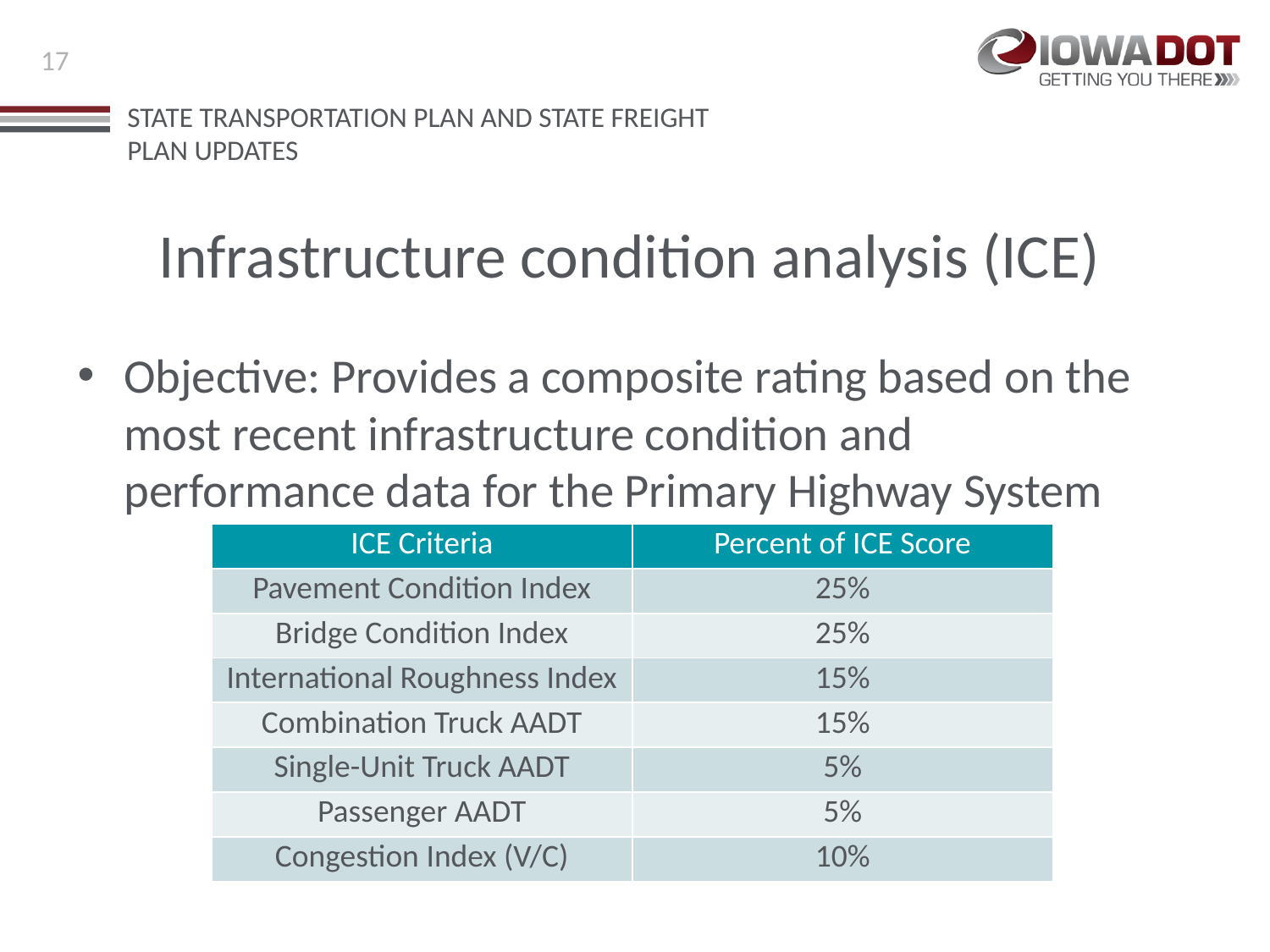

# Infrastructure condition analysis (ICE)
Objective: Provides a composite rating based on the most recent infrastructure condition and performance data for the Primary Highway System

| ICE Criteria | Percent of ICE Score |
| --- | --- |
| Pavement Condition Index | 25% |
| Bridge Condition Index | 25% |
| International Roughness Index | 15% |
| Combination Truck AADT | 15% |
| Single-Unit Truck AADT | 5% |
| Passenger AADT | 5% |
| Congestion Index (V/C) | 10% |